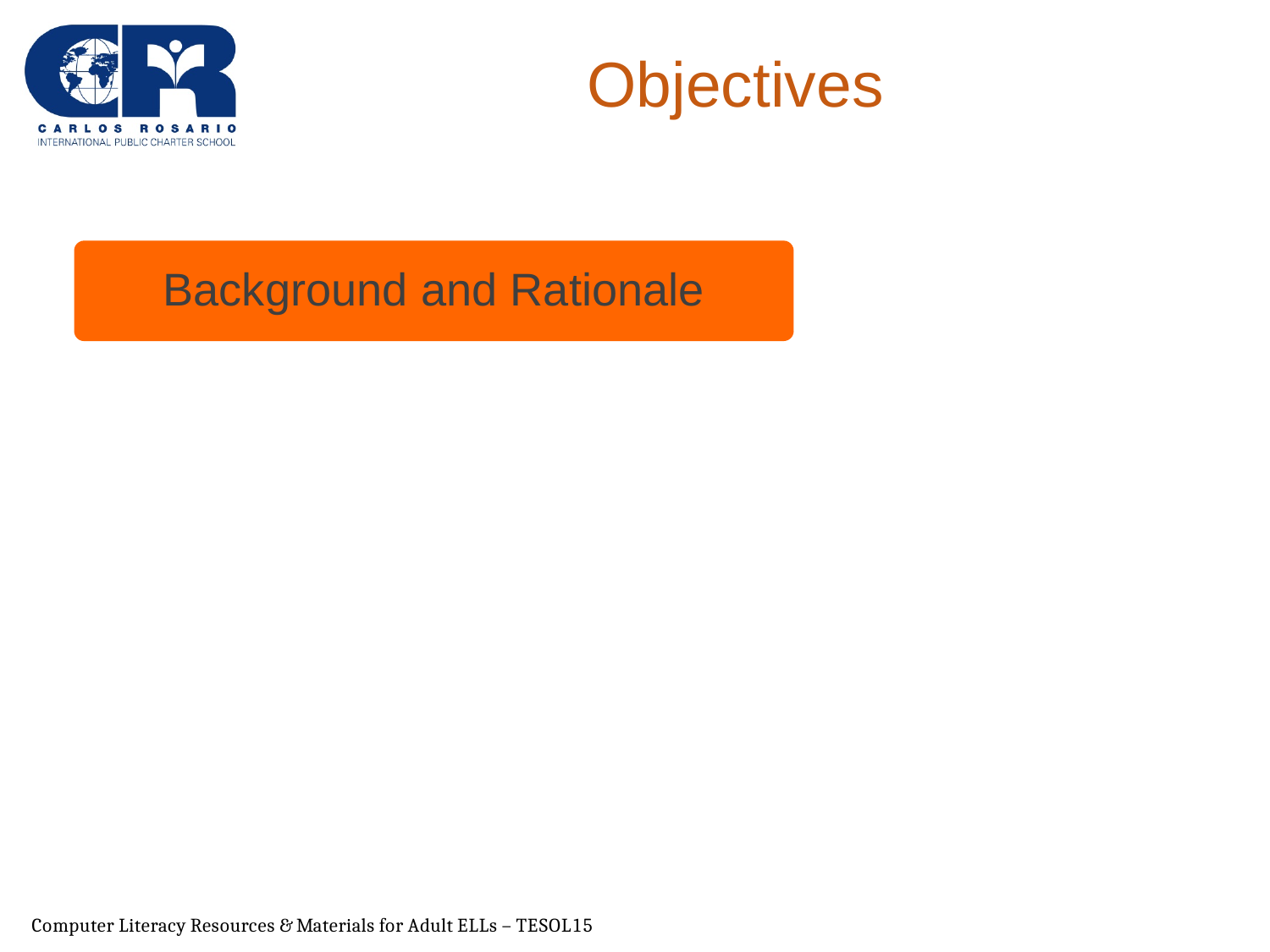

# Objectives

Background and Rationale
Computer Literacy Resources & Materials for Adult ELLs – TESOL15